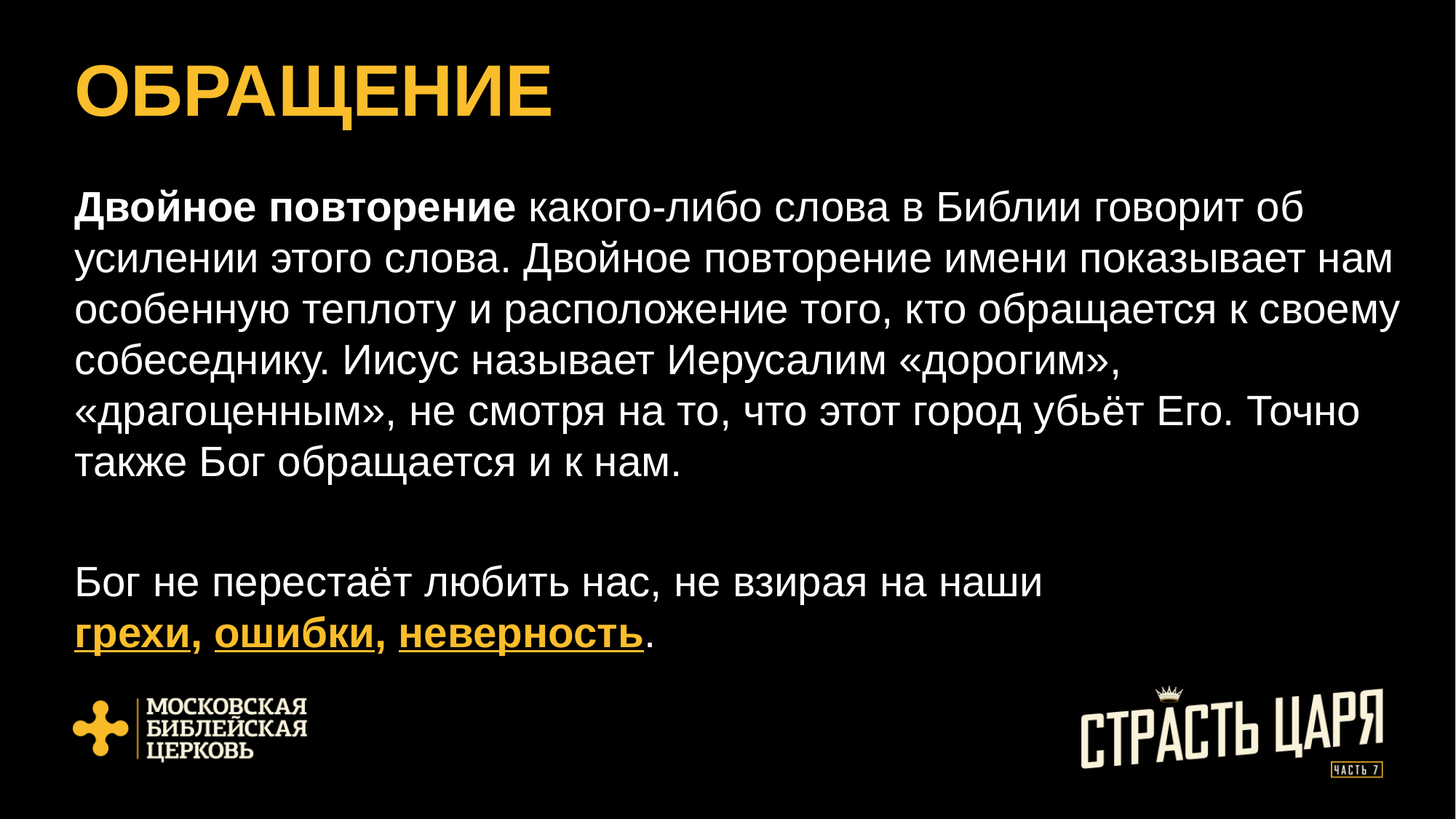

# ОБРАЩЕНИЕ
Двойное повторение какого-либо слова в Библии говорит об усилении этого слова. Двойное повторение имени показывает нам особенную теплоту и расположение того, кто обращается к своему собеседнику. Иисус называет Иерусалим «дорогим», «драгоценным», не смотря на то, что этот город убьёт Его. Точно также Бог обращается и к нам.

Бог не перестаёт любить нас, не взирая на наши
грехи, ошибки, неверность.